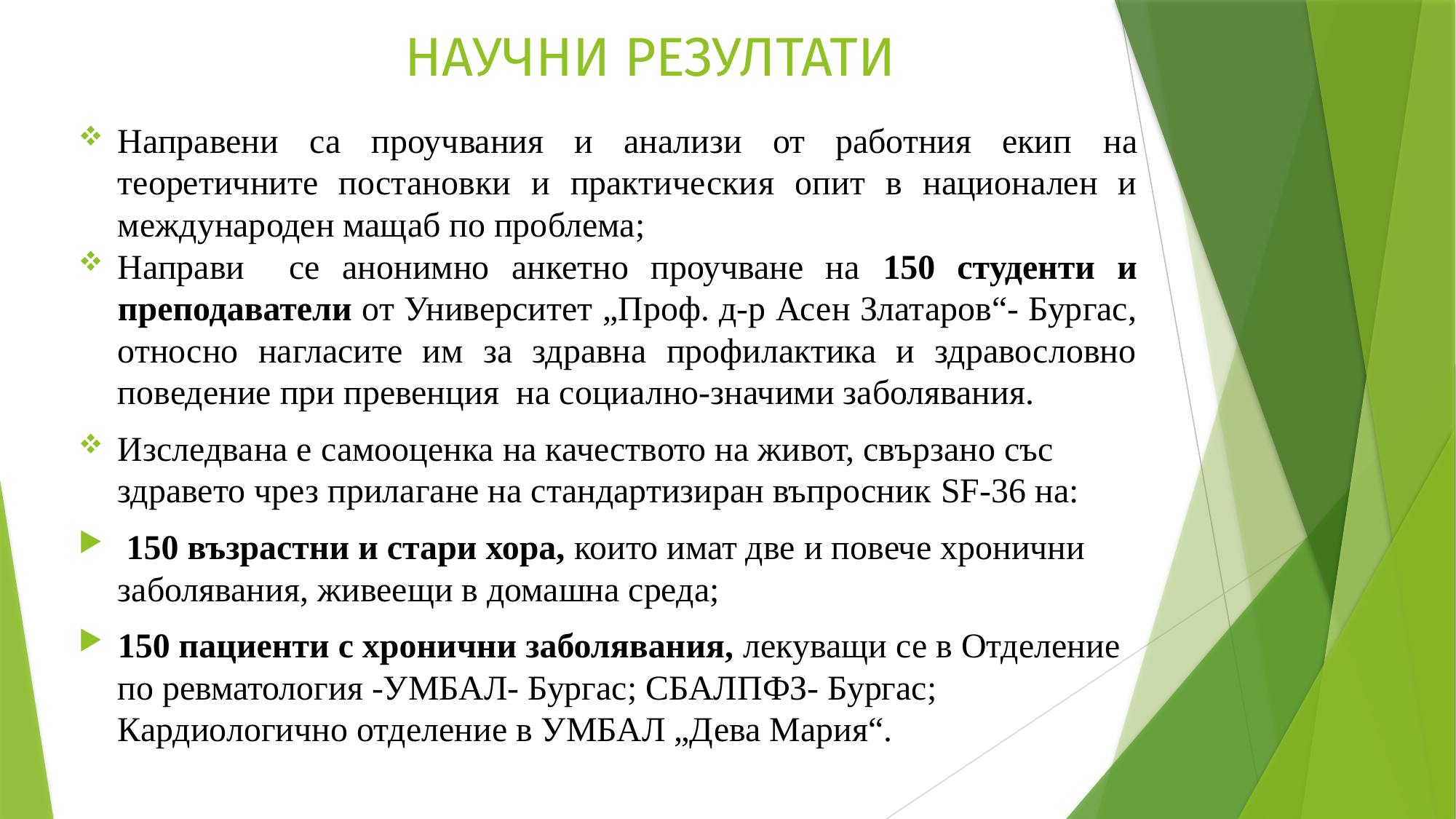

# НАУЧНИ РЕЗУЛТАТИ
Направени са проучвания и анализи от работния екип на теоретичните постановки и практическия опит в национален и международен мащаб по проблема;
Направи  се анонимно анкетно проучване на 150 студенти и преподаватели от Университет „Проф. д-р Асен Златаров“- Бургас, относно нагласите им за здравна профилактика и здравословно поведение при превенция  на социално-значими заболявания.
Изследвана е самооценка на качеството на живот, свързано със здравето чрез прилагане на стандартизиран въпросник SF-36 на:
 150 възрастни и стари хора, които имат две и повече хронични заболявания, живеещи в домашна среда;
150 пациенти с хронични заболявания, лекуващи се в Отделение по ревматология -УМБАЛ- Бургас; СБАЛПФЗ- Бургас; Кардиологично отделение в УМБАЛ „Дева Мария“.